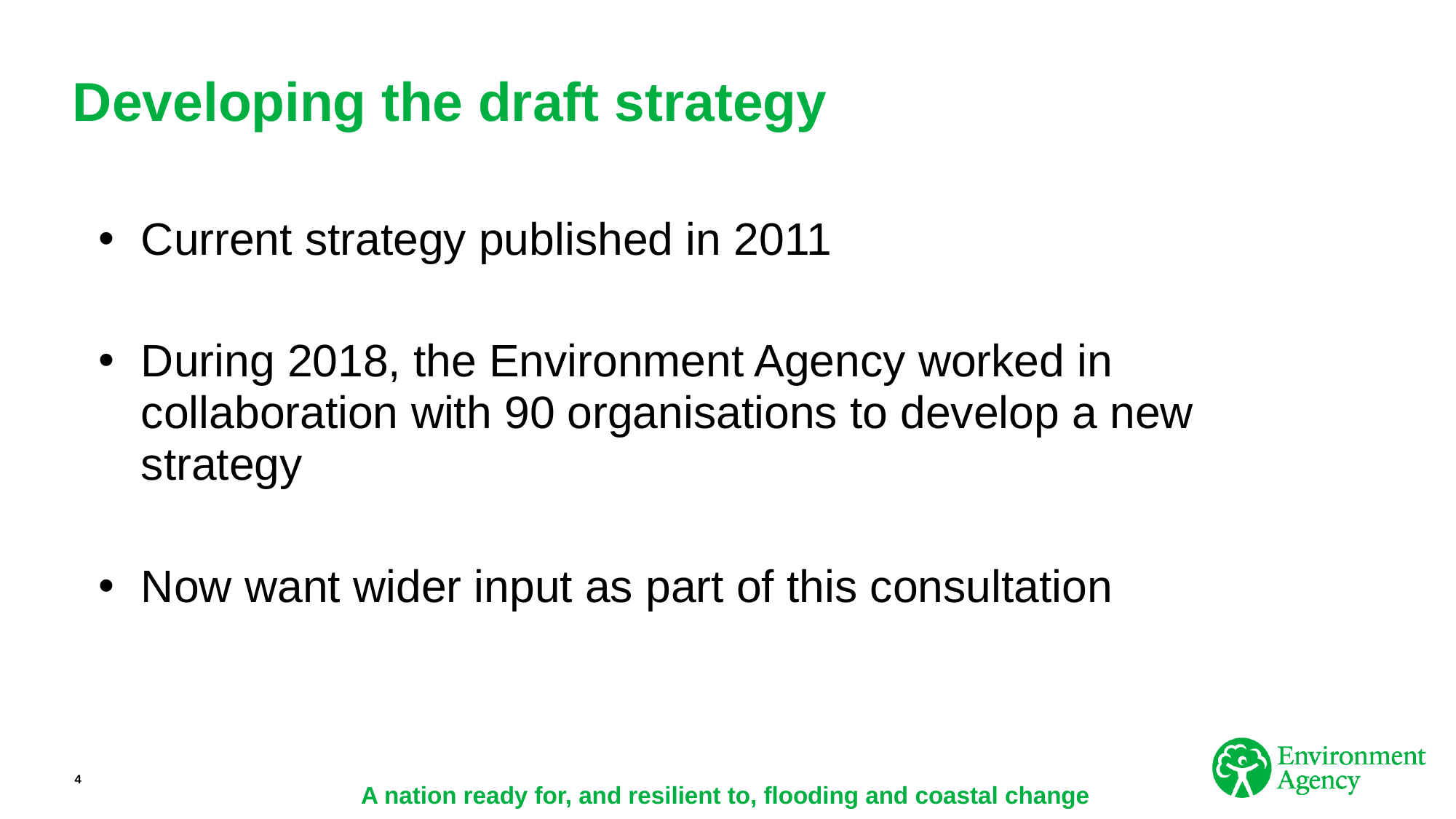

Developing the draft strategy
Current strategy published in 2011

During 2018, the Environment Agency worked in collaboration with 90 organisations to develop a new strategy

Now want wider input as part of this consultation
4
A nation ready for, and resilient to, flooding and coastal change